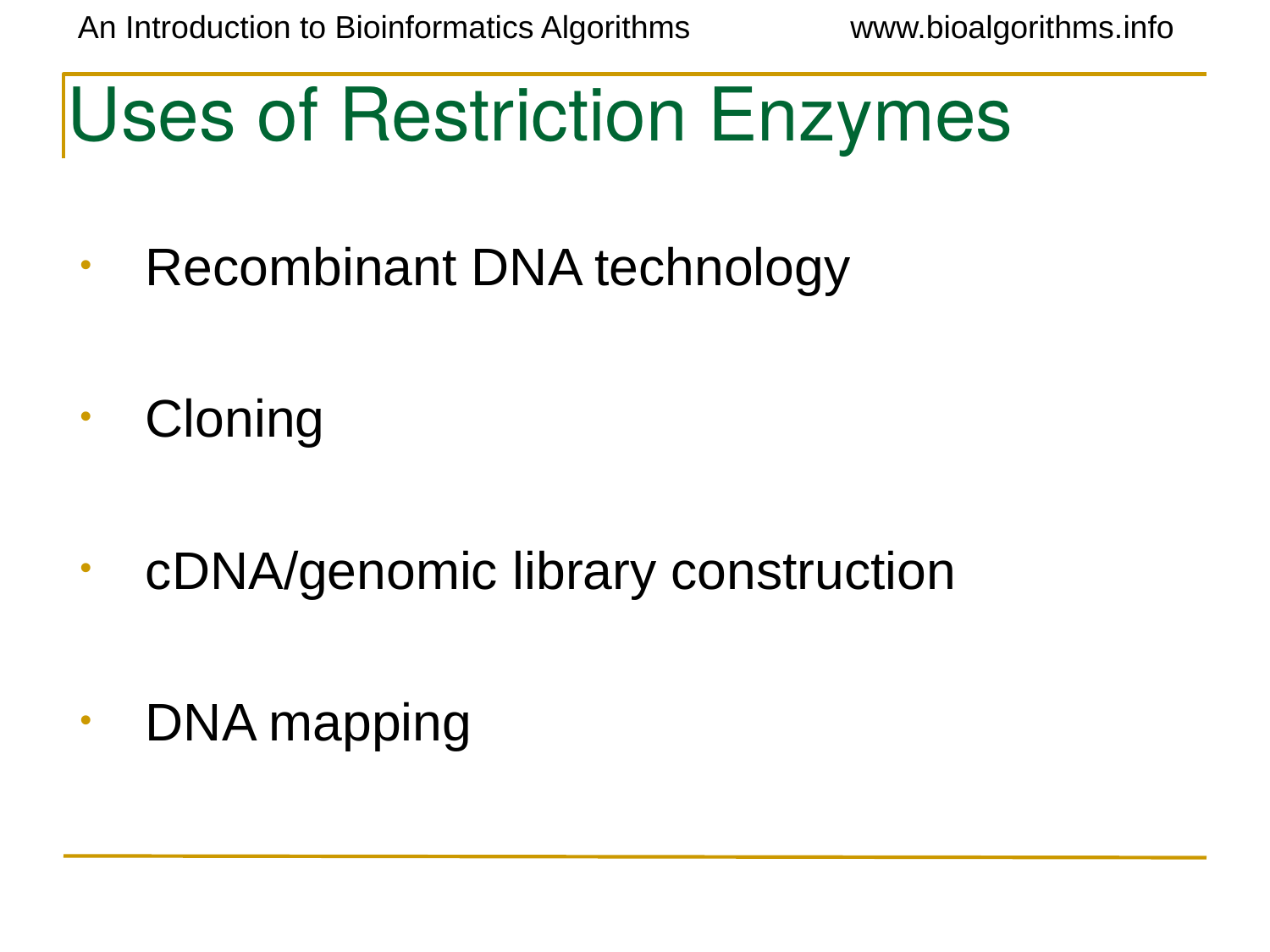

# Uses of Restriction Enzymes
Recombinant DNA technology

Cloning

cDNA/genomic library construction

DNA mapping